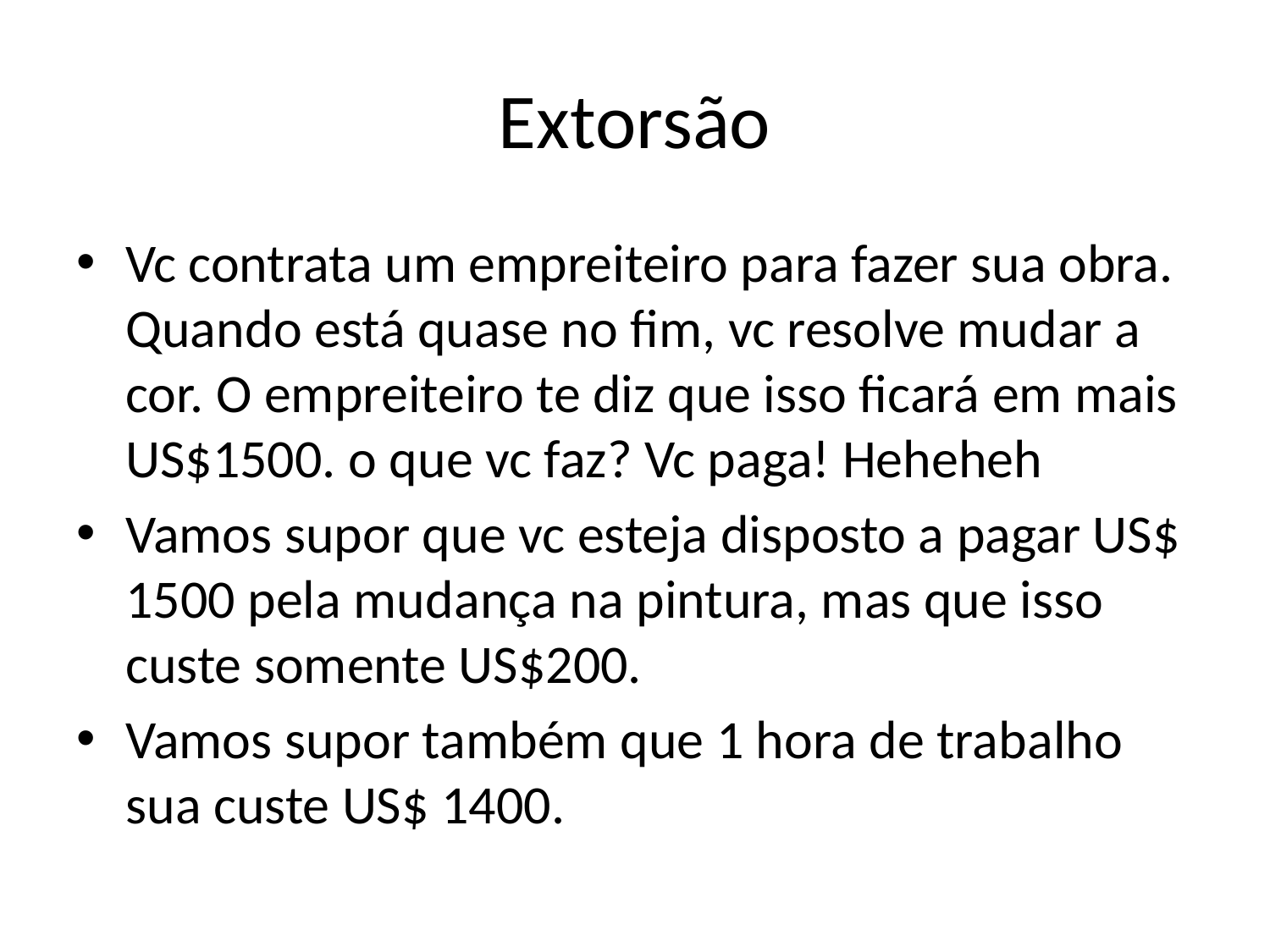

# Extorsão
Vc contrata um empreiteiro para fazer sua obra. Quando está quase no fim, vc resolve mudar a cor. O empreiteiro te diz que isso ficará em mais US$1500. o que vc faz? Vc paga! Heheheh
Vamos supor que vc esteja disposto a pagar US$ 1500 pela mudança na pintura, mas que isso custe somente US$200.
Vamos supor também que 1 hora de trabalho sua custe US$ 1400.